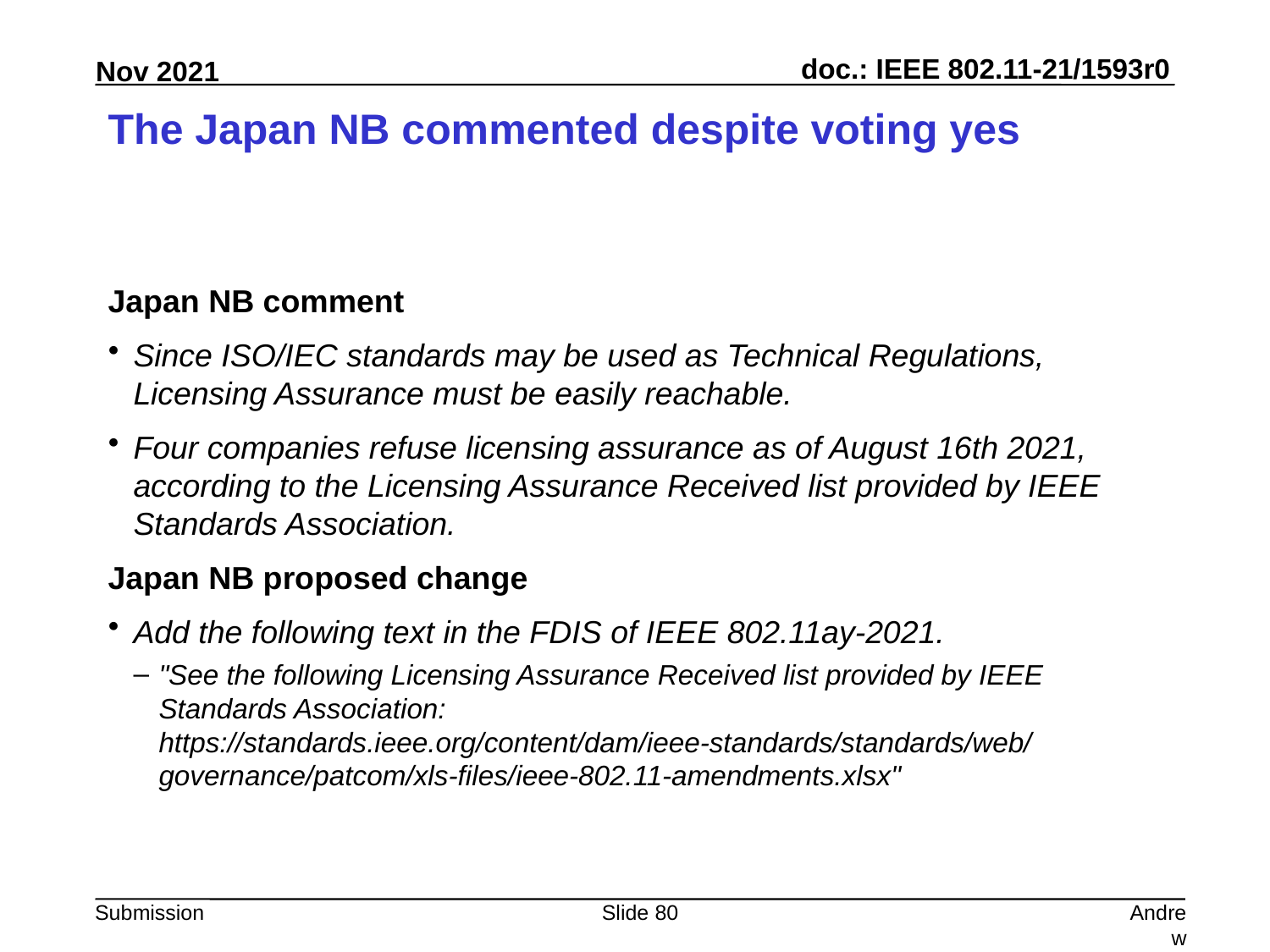

# The Japan NB commented despite voting yes
Japan NB comment
Since ISO/IEC standards may be used as Technical Regulations, Licensing Assurance must be easily reachable.
Four companies refuse licensing assurance as of August 16th 2021, according to the Licensing Assurance Received list provided by IEEE Standards Association.
Japan NB proposed change
Add the following text in the FDIS of IEEE 802.11ay-2021.
"See the following Licensing Assurance Received list provided by IEEE Standards Association: https://standards.ieee.org/content/dam/ieee-standards/standards/web/governance/patcom/xls-files/ieee-802.11-amendments.xlsx"
Slide 80
Andrew Myles, Cisco